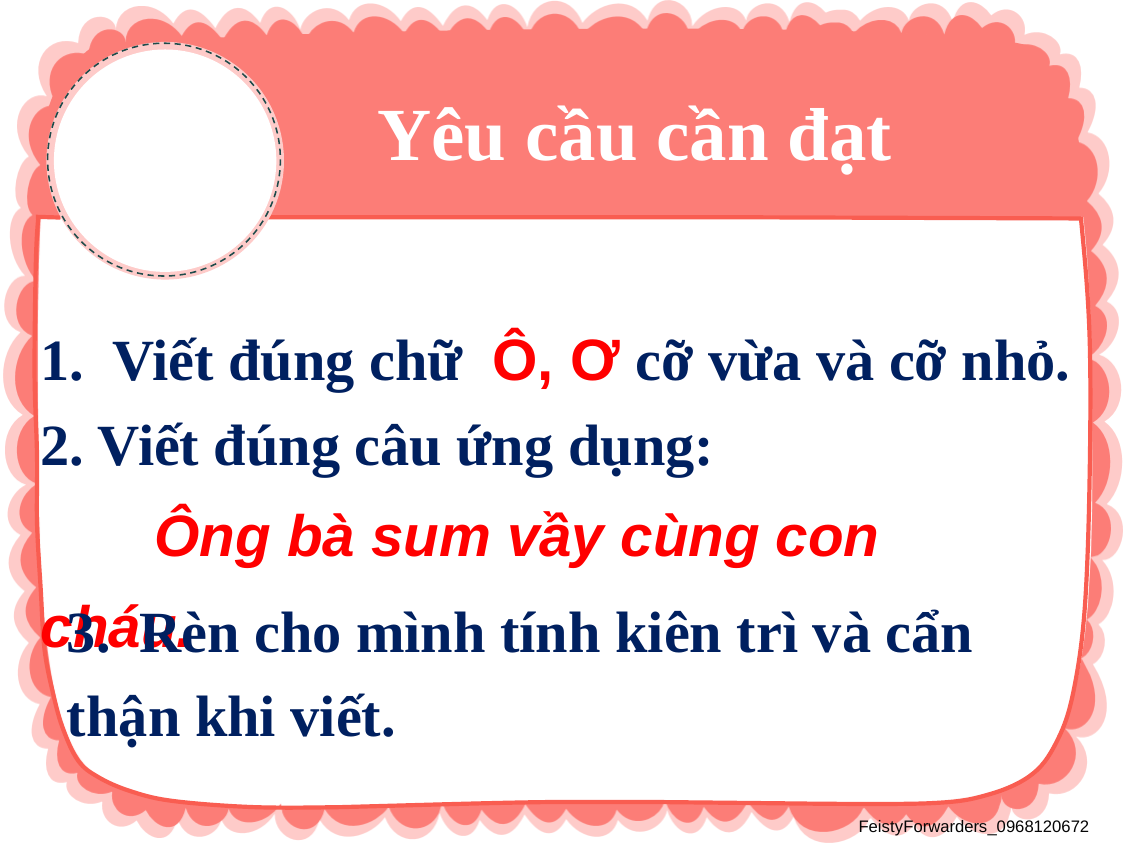

Yêu cầu cần đạt
1.  Viết đúng chữ  Ô, Ơ cỡ vừa và cỡ nhỏ.
2. Viết đúng câu ứng dụng:
       Ông bà sum vầy cùng con cháu.
3.  Rèn cho mình tính kiên trì và cẩn thận khi viết.